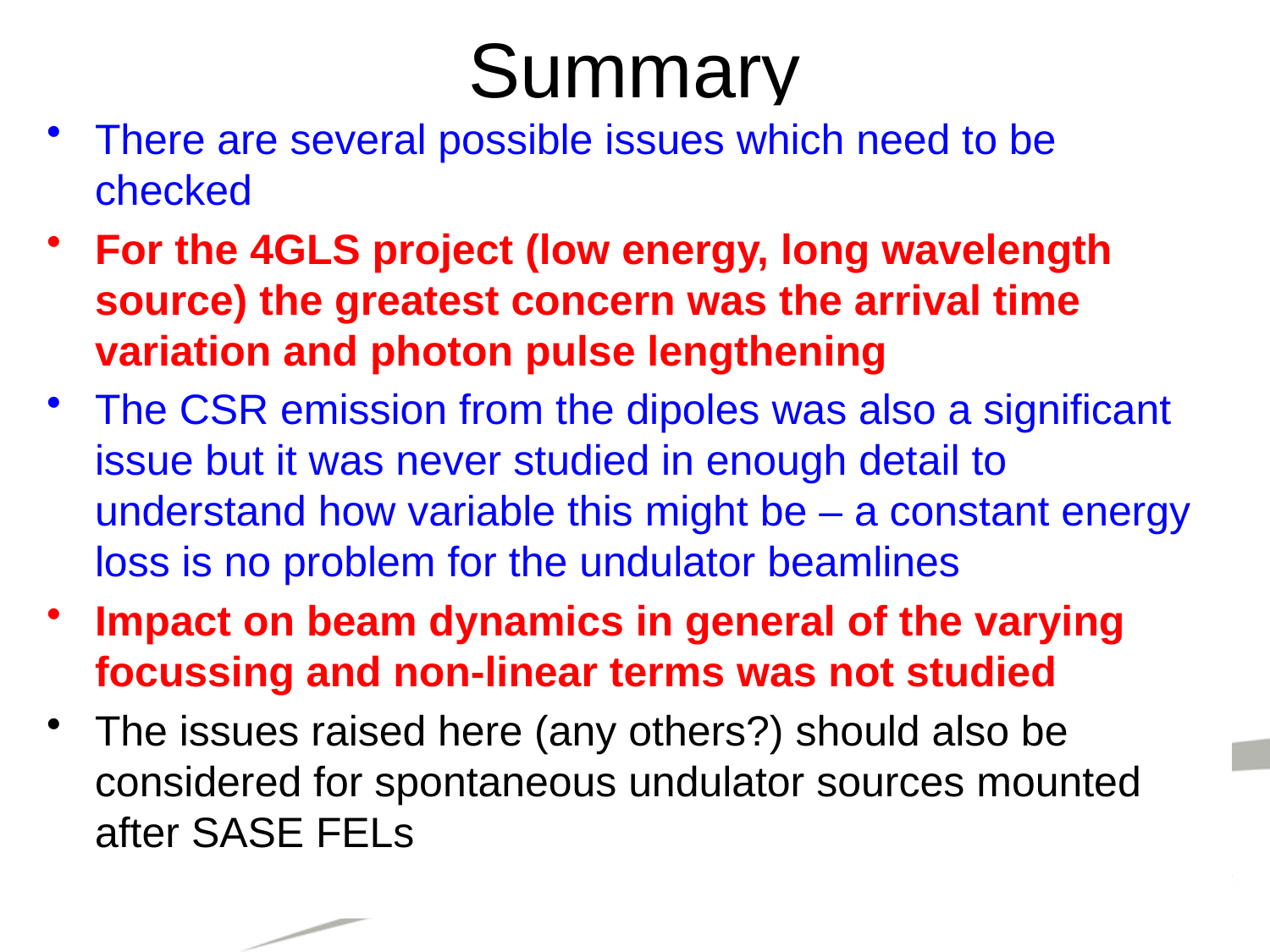

# Summary
There are several possible issues which need to be checked
For the 4GLS project (low energy, long wavelength source) the greatest concern was the arrival time variation and photon pulse lengthening
The CSR emission from the dipoles was also a significant issue but it was never studied in enough detail to understand how variable this might be – a constant energy loss is no problem for the undulator beamlines
Impact on beam dynamics in general of the varying focussing and non-linear terms was not studied
The issues raised here (any others?) should also be considered for spontaneous undulator sources mounted after SASE FELs